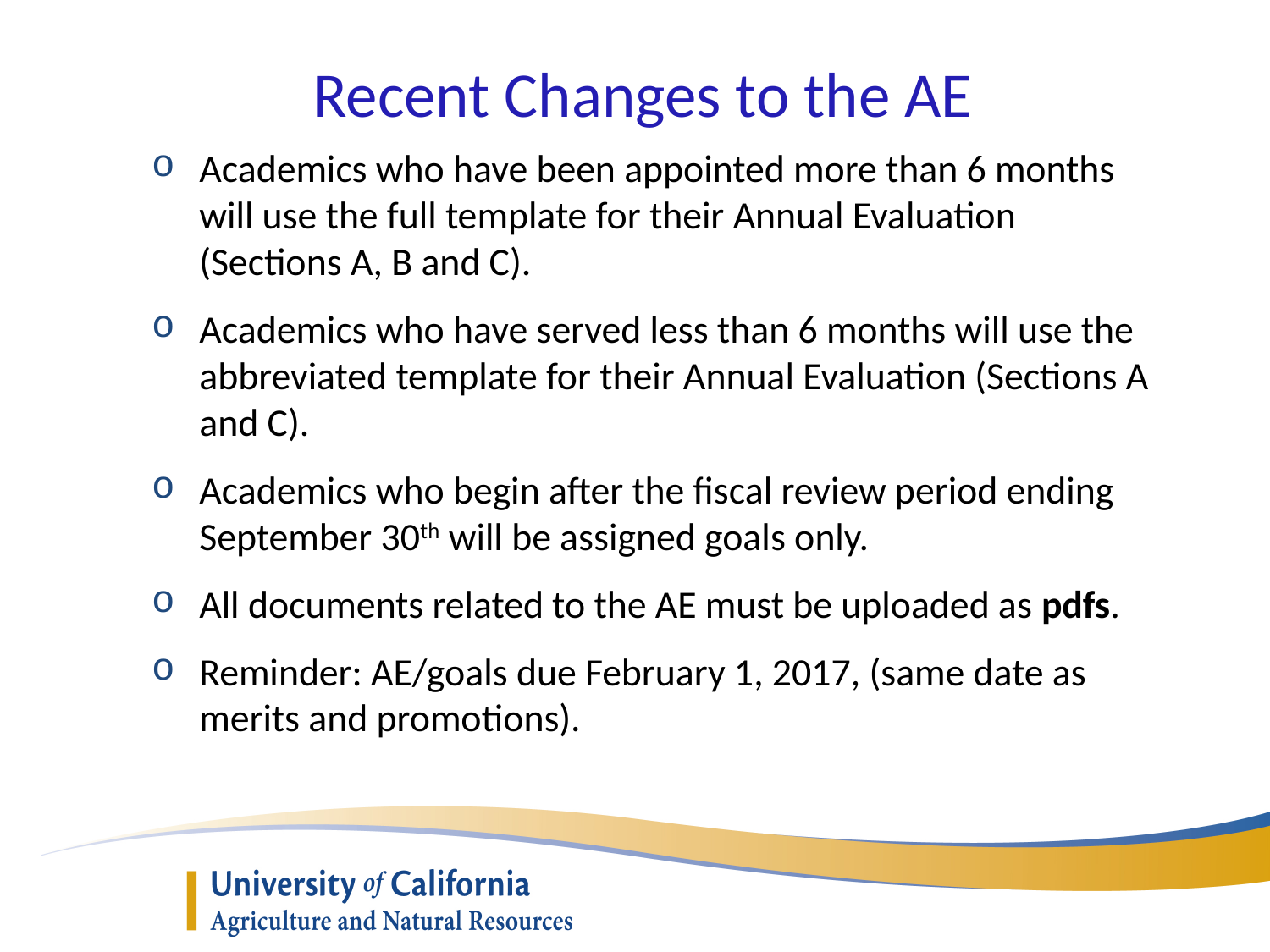

Recent Changes to the AE
Academics who have been appointed more than 6 months will use the full template for their Annual Evaluation (Sections A, B and C).
Academics who have served less than 6 months will use the abbreviated template for their Annual Evaluation (Sections A and C).
Academics who begin after the fiscal review period ending September 30th will be assigned goals only.
All documents related to the AE must be uploaded as pdfs.
Reminder: AE/goals due February 1, 2017, (same date as merits and promotions).